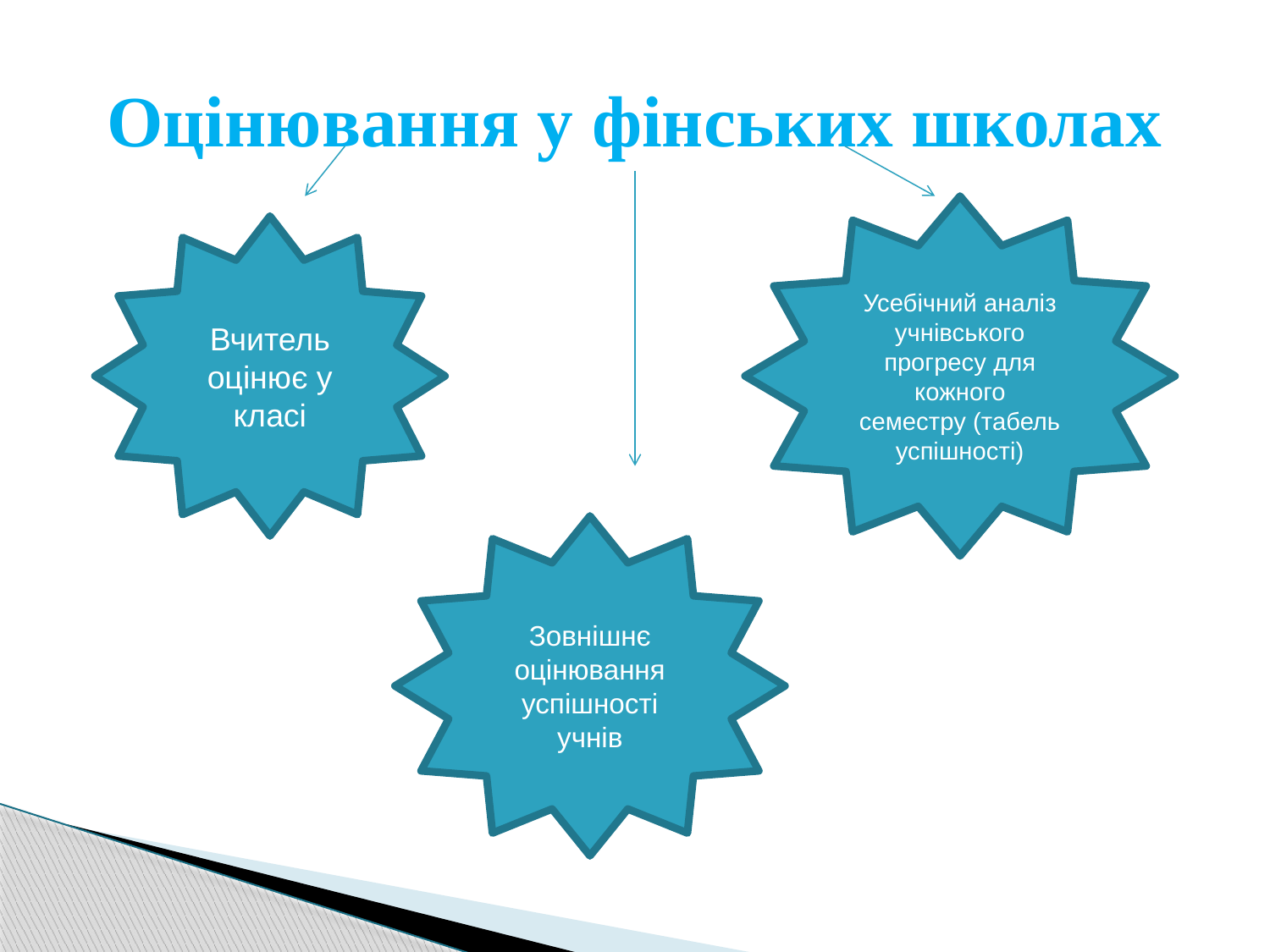

# Оцінювання у фінських школах
Усебічний аналіз учнівського прогресу для кожного семестру (табель успішності)

Вчитель оцінює у класі
Зовнішнє оцінювання успішності учнів